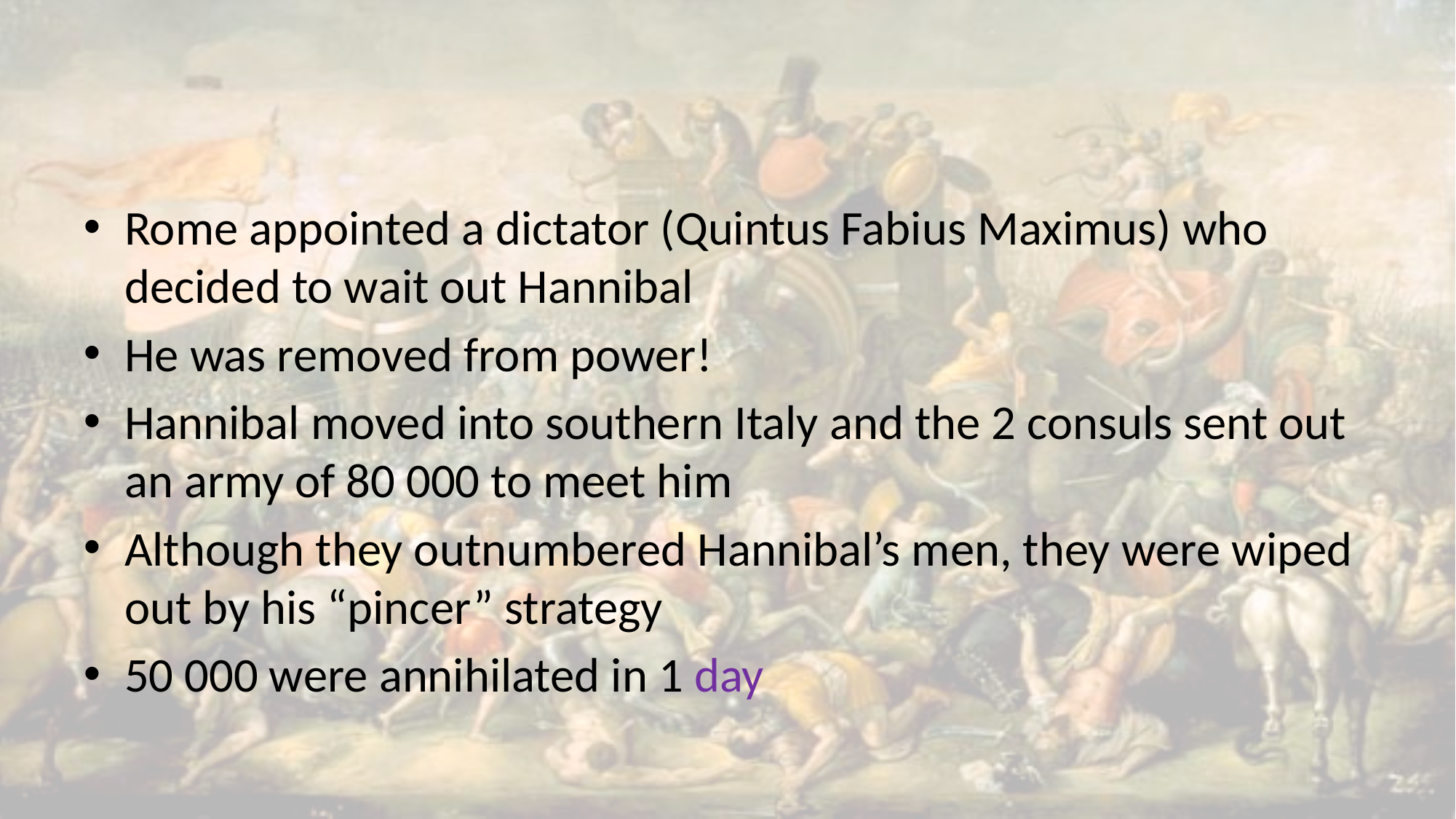

#
Rome appointed a dictator (Quintus Fabius Maximus) who decided to wait out Hannibal
He was removed from power!
Hannibal moved into southern Italy and the 2 consuls sent out an army of 80 000 to meet him
Although they outnumbered Hannibal’s men, they were wiped out by his “pincer” strategy
50 000 were annihilated in 1 day